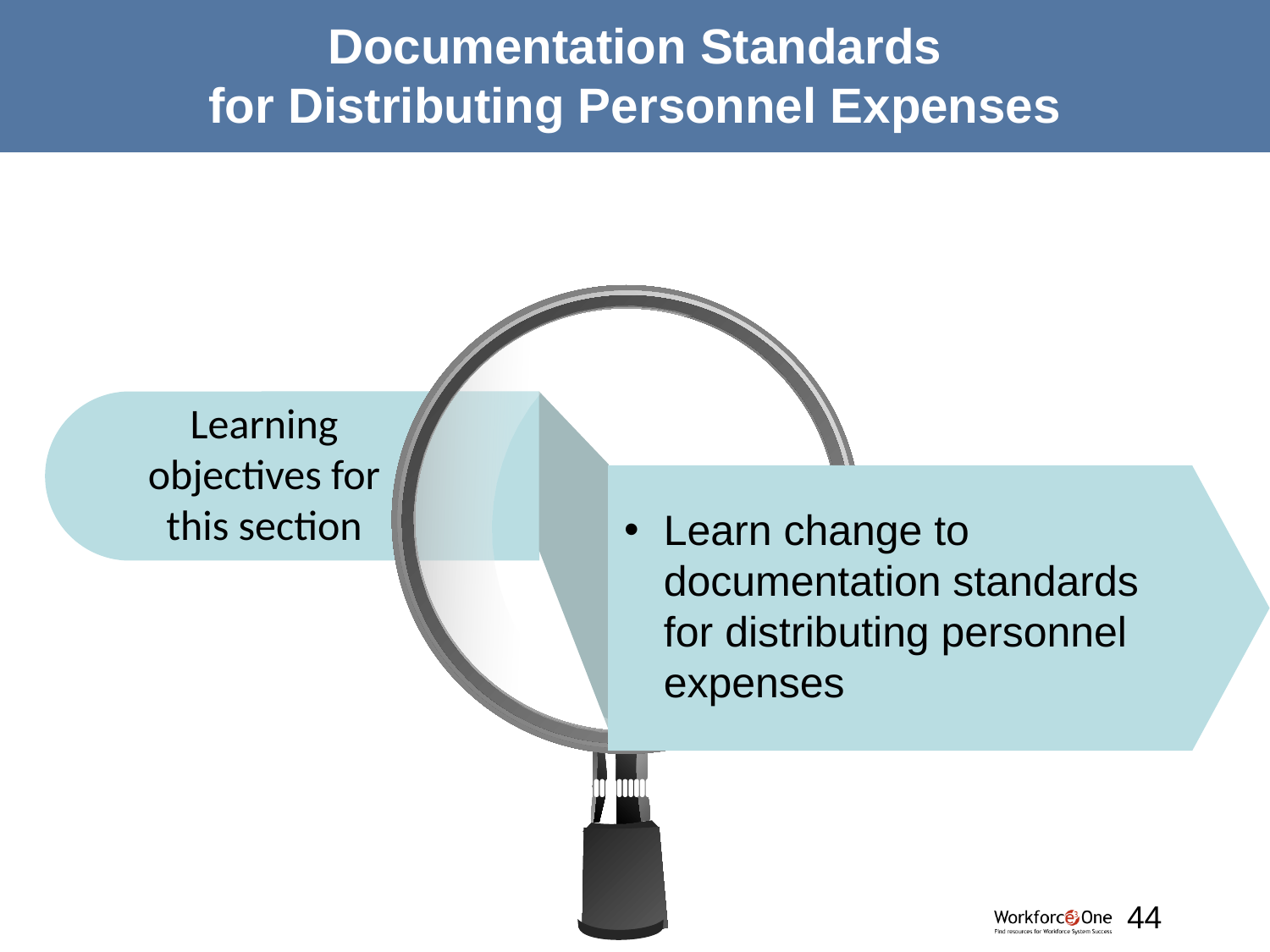

# Documentation Standards for Distributing Personnel Expenses

Learning objectives for this section

Learn change to documentation standards for distributing personnel expenses
#
44